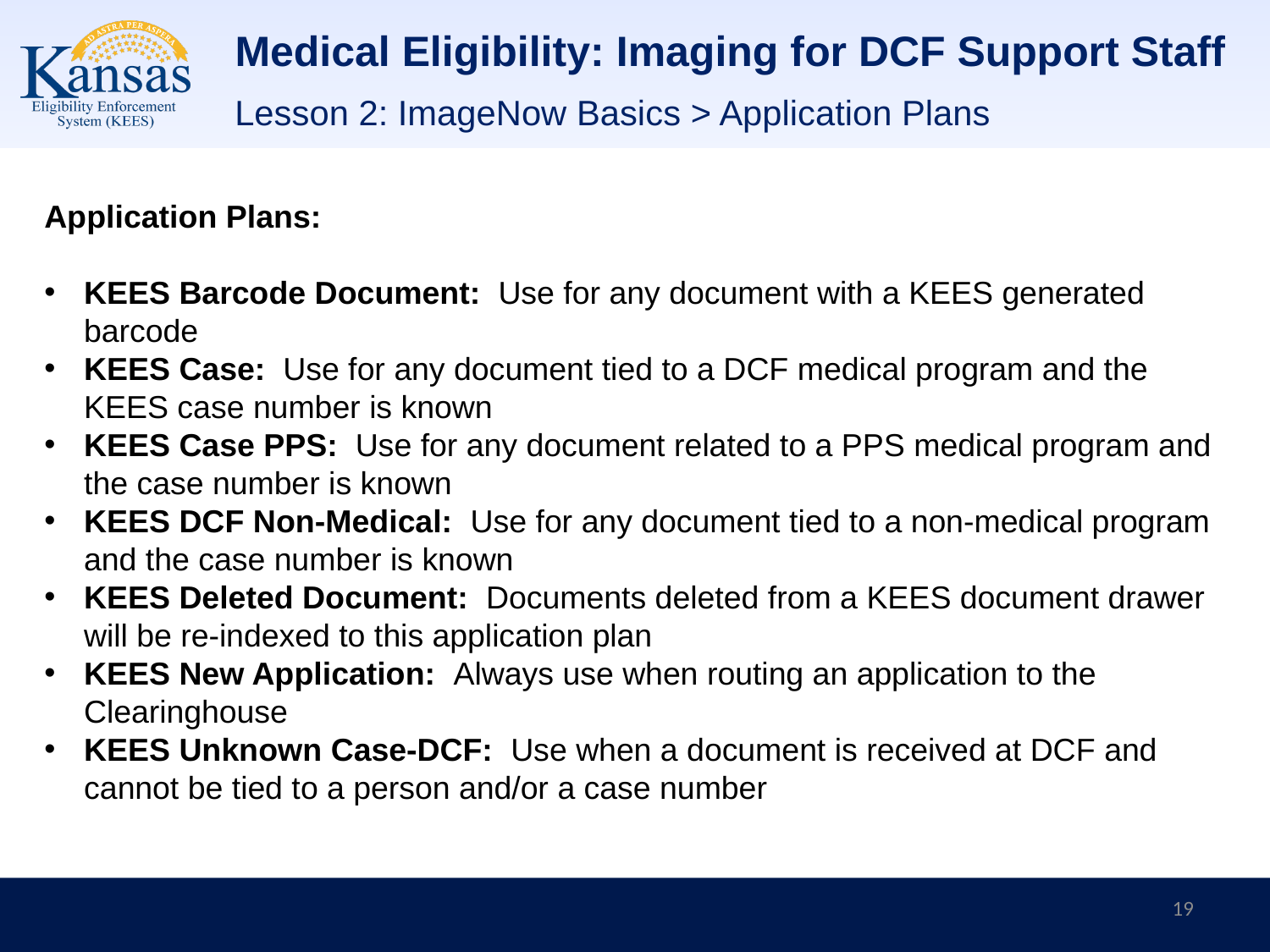

# Medical Eligibility: Imaging for DCF Support Staff
Lesson 2: ImageNow Basics > Application Plans

Application Plans:

KEES Barcode Document:  Use for any document with a KEES generated barcode
KEES Case:  Use for any document tied to a DCF medical program and the KEES case number is known
KEES Case PPS:  Use for any document related to a PPS medical program and the case number is known
KEES DCF Non-Medical:  Use for any document tied to a non-medical program and the case number is known
KEES Deleted Document:  Documents deleted from a KEES document drawer will be re-indexed to this application plan
KEES New Application:  Always use when routing an application to the Clearinghouse
KEES Unknown Case-DCF:  Use when a document is received at DCF and cannot be tied to a person and/or a case number
19